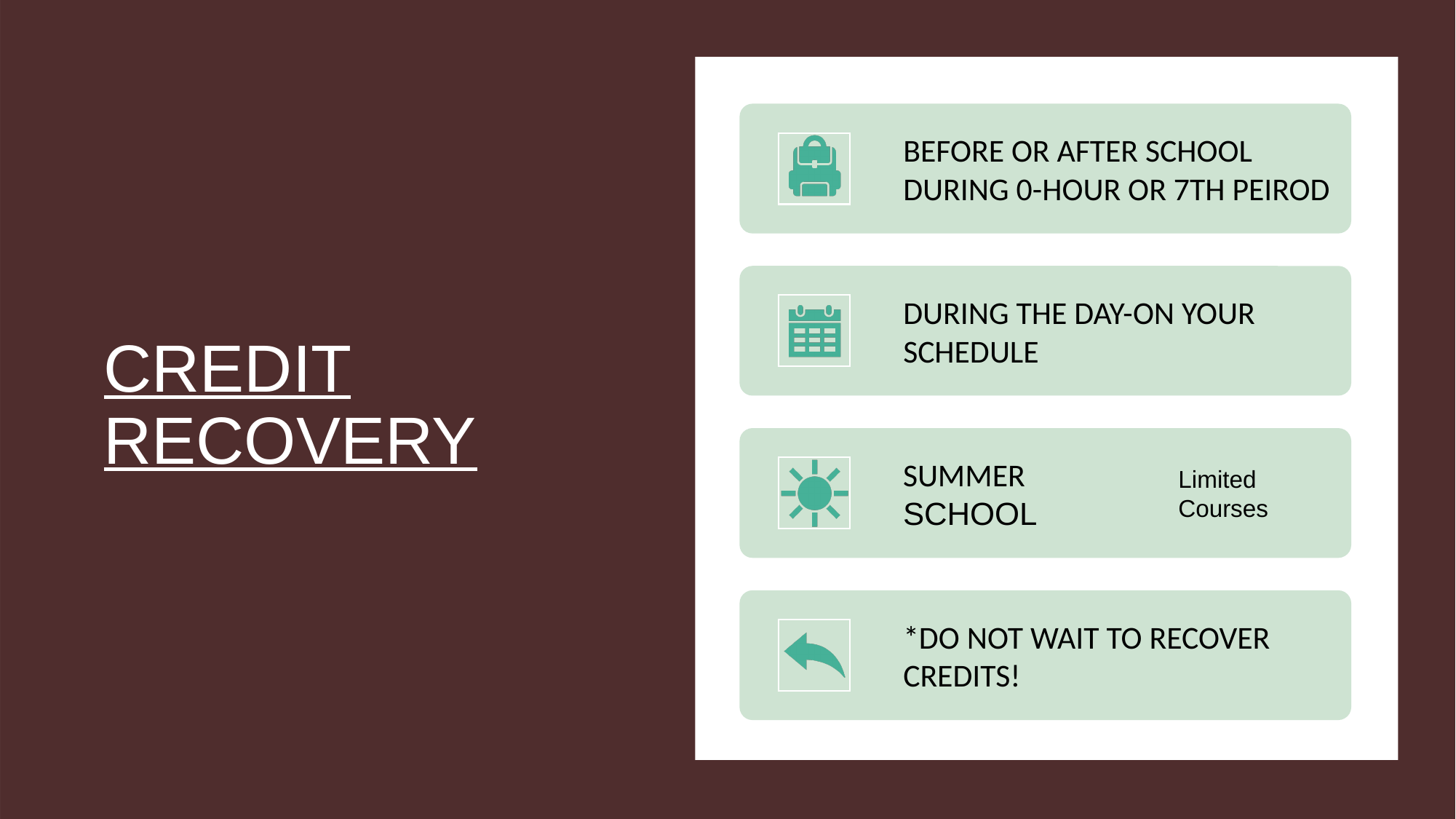

# CREDIT RECOVERY
BEFORE OR AFTER SCHOOL DURING 0-HOUR OR 7TH PEIROD
DURING THE DAY-ON YOUR SCHEDULE
SUMMER SCHOOL
Limited Courses
*DO NOT WAIT TO RECOVER CREDITS!